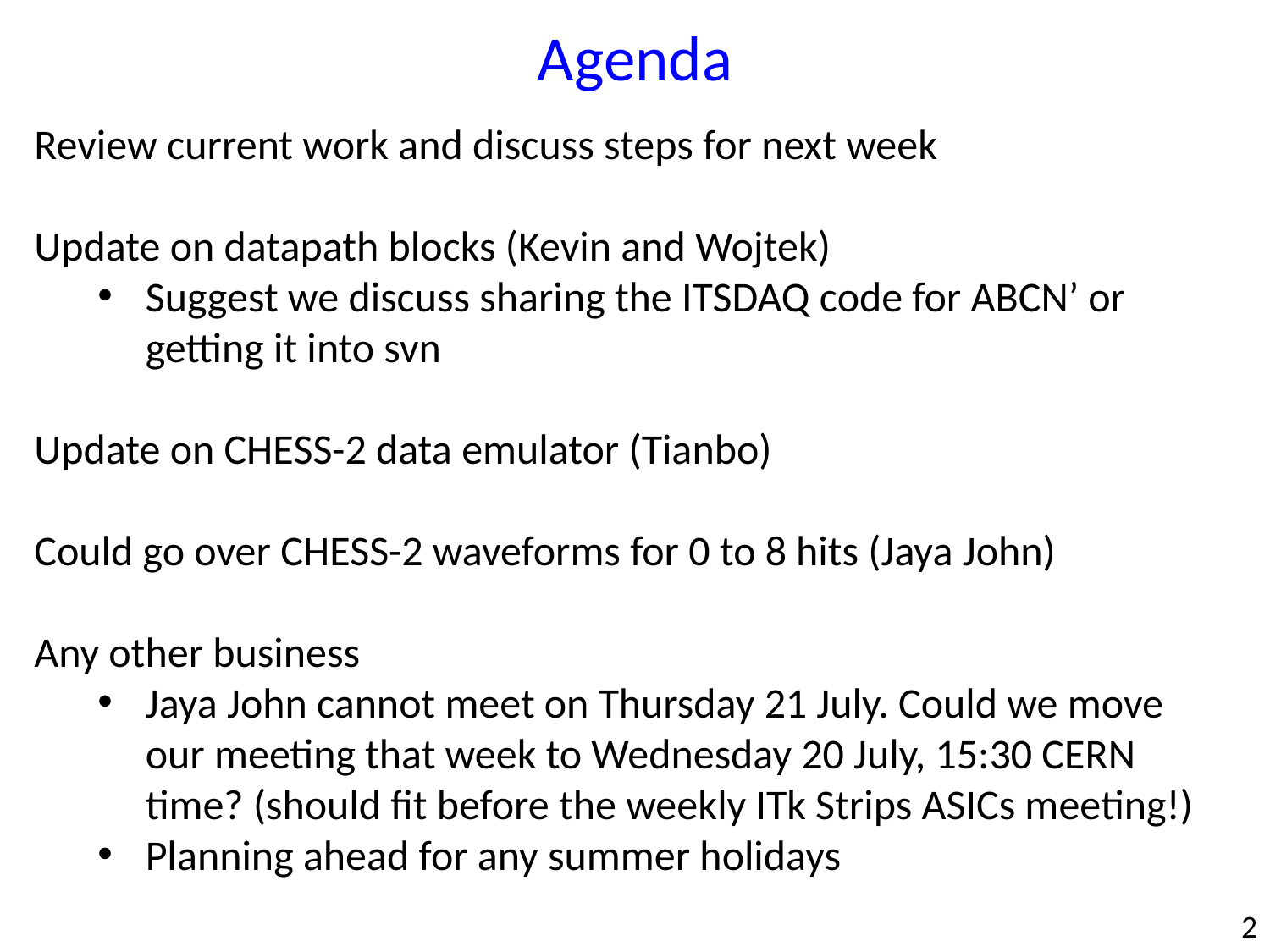

Agenda
Review current work and discuss steps for next week

Update on datapath blocks (Kevin and Wojtek)
Suggest we discuss sharing the ITSDAQ code for ABCN’ or getting it into svn

Update on CHESS-2 data emulator (Tianbo)

Could go over CHESS-2 waveforms for 0 to 8 hits (Jaya John)

Any other business
Jaya John cannot meet on Thursday 21 July. Could we move our meeting that week to Wednesday 20 July, 15:30 CERN time? (should fit before the weekly ITk Strips ASICs meeting!)
Planning ahead for any summer holidays
2